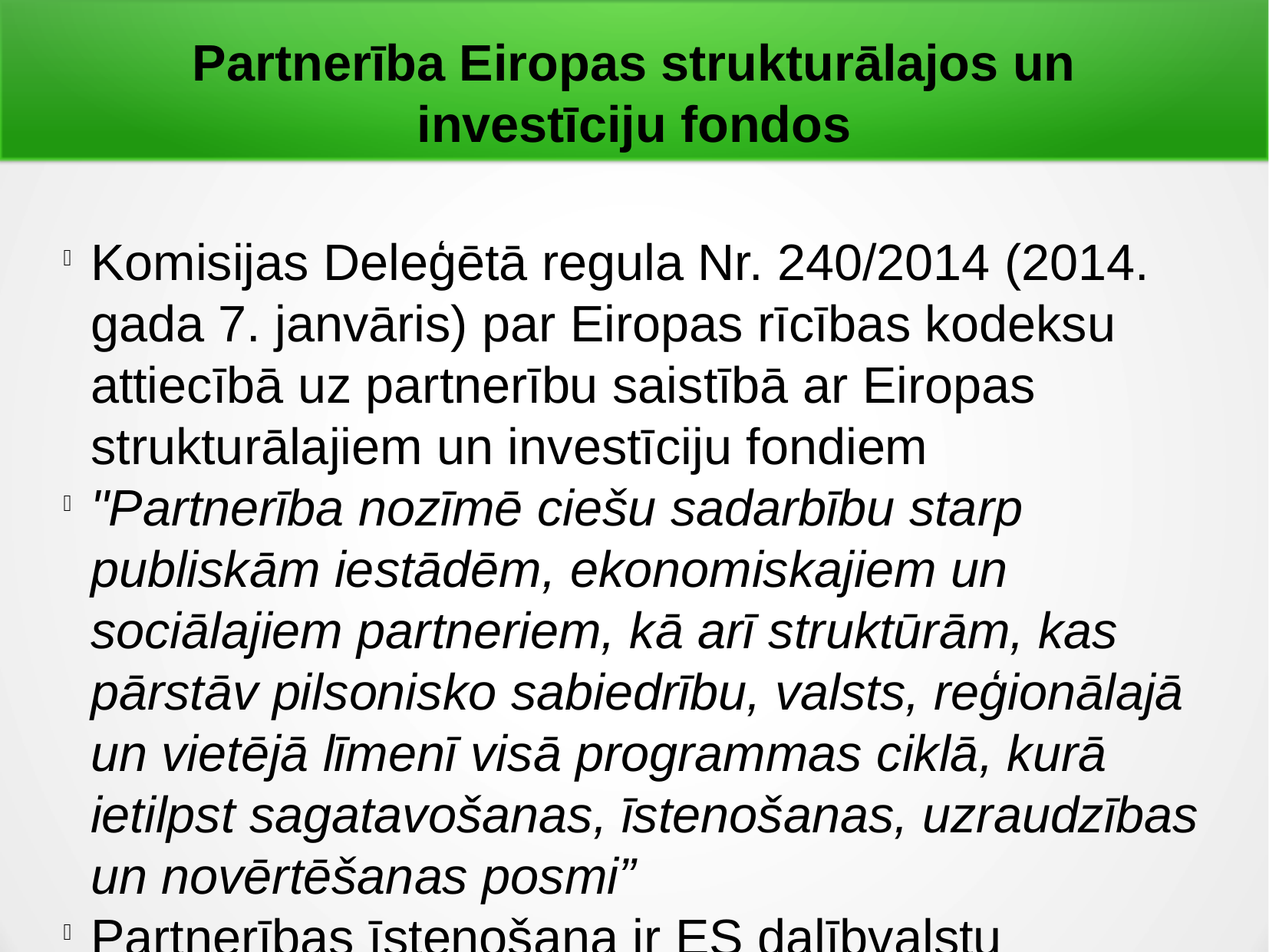

Partnerība Eiropas strukturālajos un investīciju fondos
Komisijas Deleģētā regula Nr. 240/2014 (2014. gada 7. janvāris) par Eiropas rīcības kodeksu attiecībā uz partnerību saistībā ar Eiropas strukturālajiem un investīciju fondiem
"Partnerība nozīmē ciešu sadarbību starp publiskām iestādēm, ekonomiskajiem un sociālajiem partneriem, kā arī struktūrām, kas pārstāv pilsonisko sabiedrību, valsts, reģionālajā un vietējā līmenī visā programmas ciklā, kurā ietilpst sagatavošanas, īstenošanas, uzraudzības un novērtēšanas posmi”
Partnerības īstenošana ir ES dalībvalstu atbildība